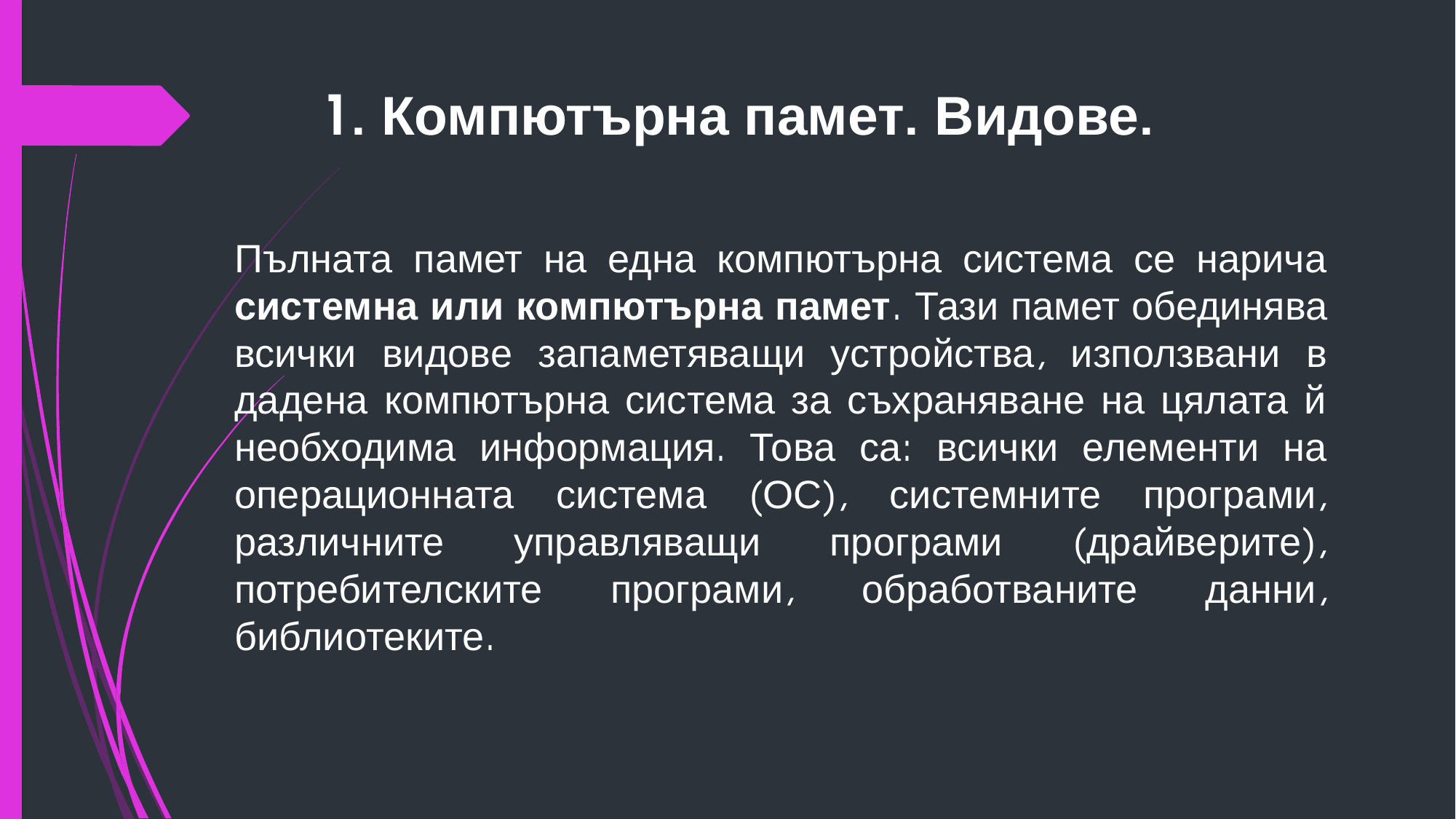

# 1. Компютърна памет. Видове.
Пълната памет на една компютърна система се нарича системна или компютърна памет. Тази памет обединява всички видове запаметяващи устройства, използвани в дадена компютърна система за съхраняване на цялата й необходима информация. Това са: всички елементи на операционната система (ОС), системните програми, различните управляващи програми (драйверите), потребителските програми, обработваните данни, библиотеките.